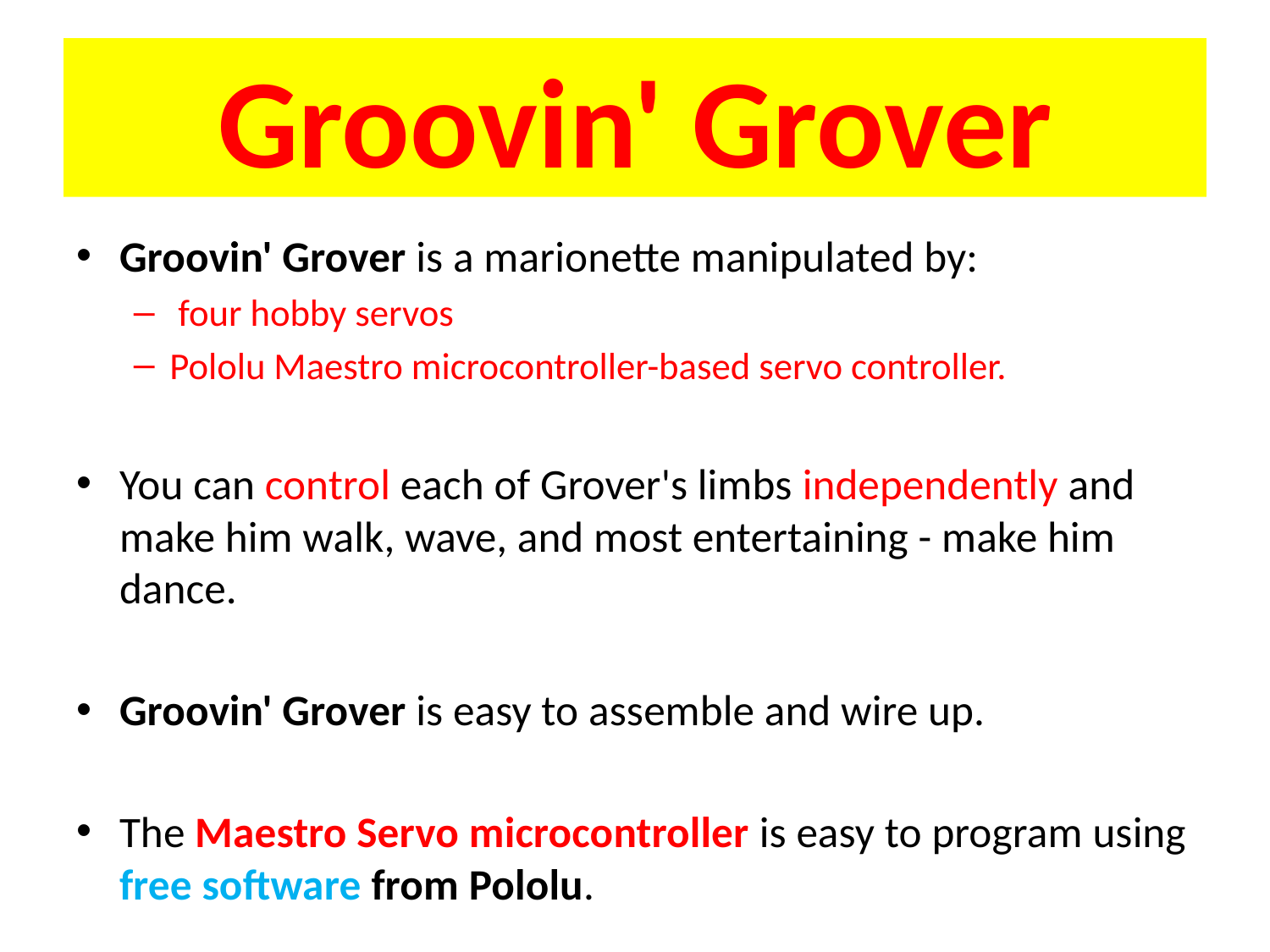

# Groovin' Grover
Groovin' Grover is a marionette manipulated by:
 four hobby servos
Pololu Maestro microcontroller-based servo controller.

You can control each of Grover's limbs independently and make him walk, wave, and most entertaining - make him dance.

Groovin' Grover is easy to assemble and wire up.

The Maestro Servo microcontroller is easy to program using free software from Pololu.